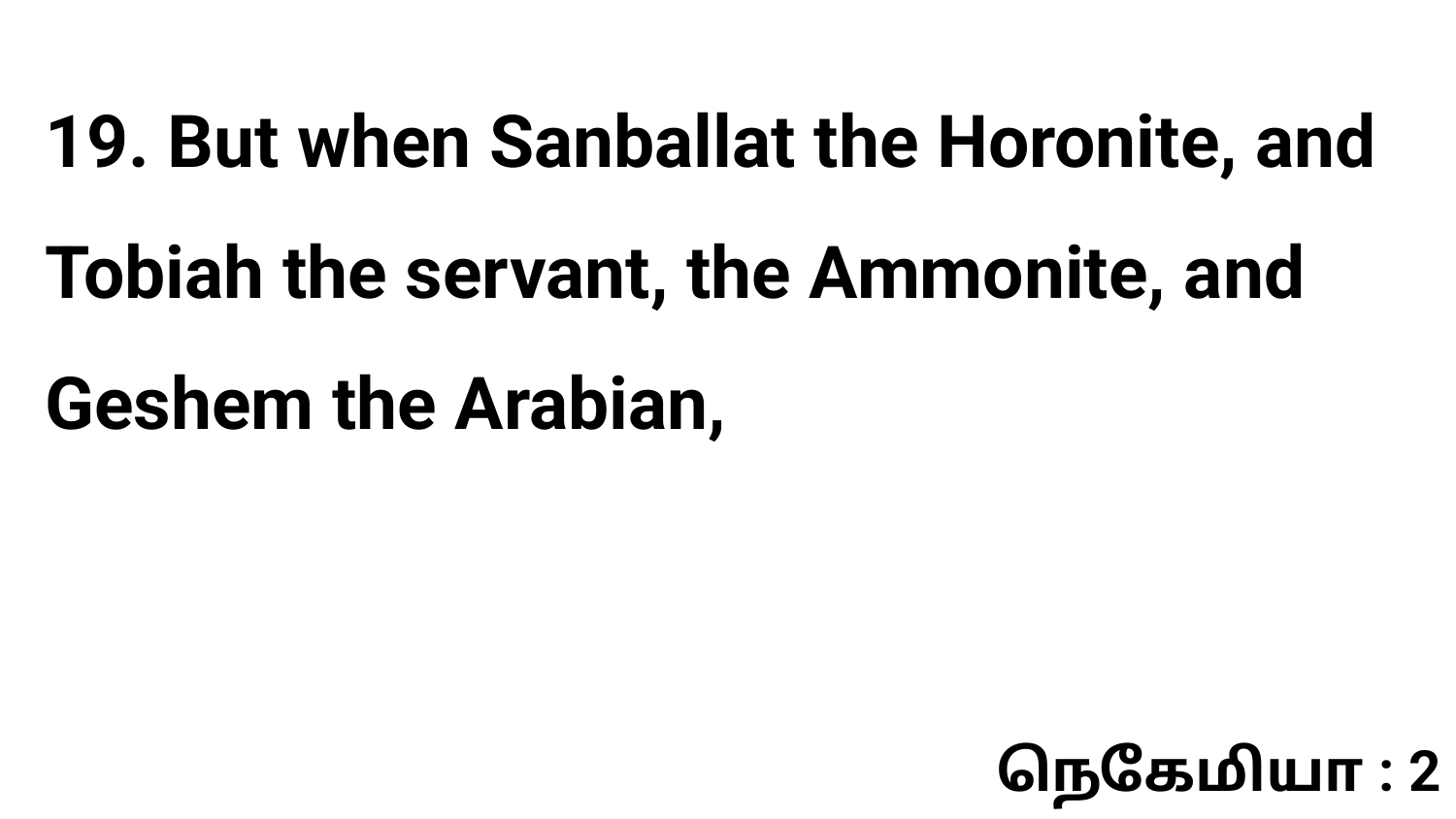

19. But when Sanballat the Horonite, and Tobiah the servant, the Ammonite, and Geshem the Arabian,
நெகேமியா : 2